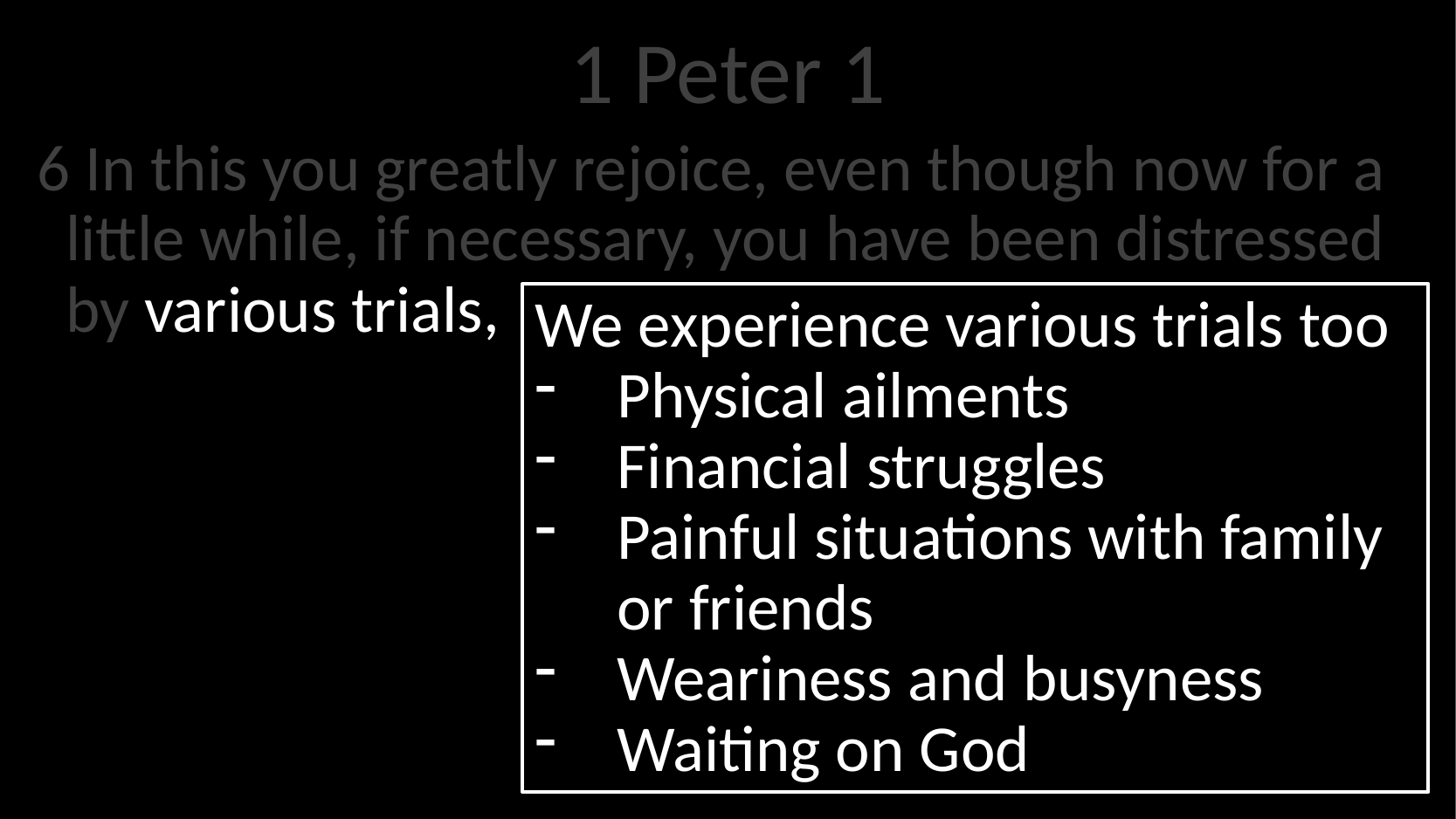

# 1 Peter 1
6 In this you greatly rejoice, even though now for a little while, if necessary, you have been distressed by various trials,
We experience various trials too
Physical ailments
Financial struggles
Painful situations with family or friends
Weariness and busyness
Waiting on God